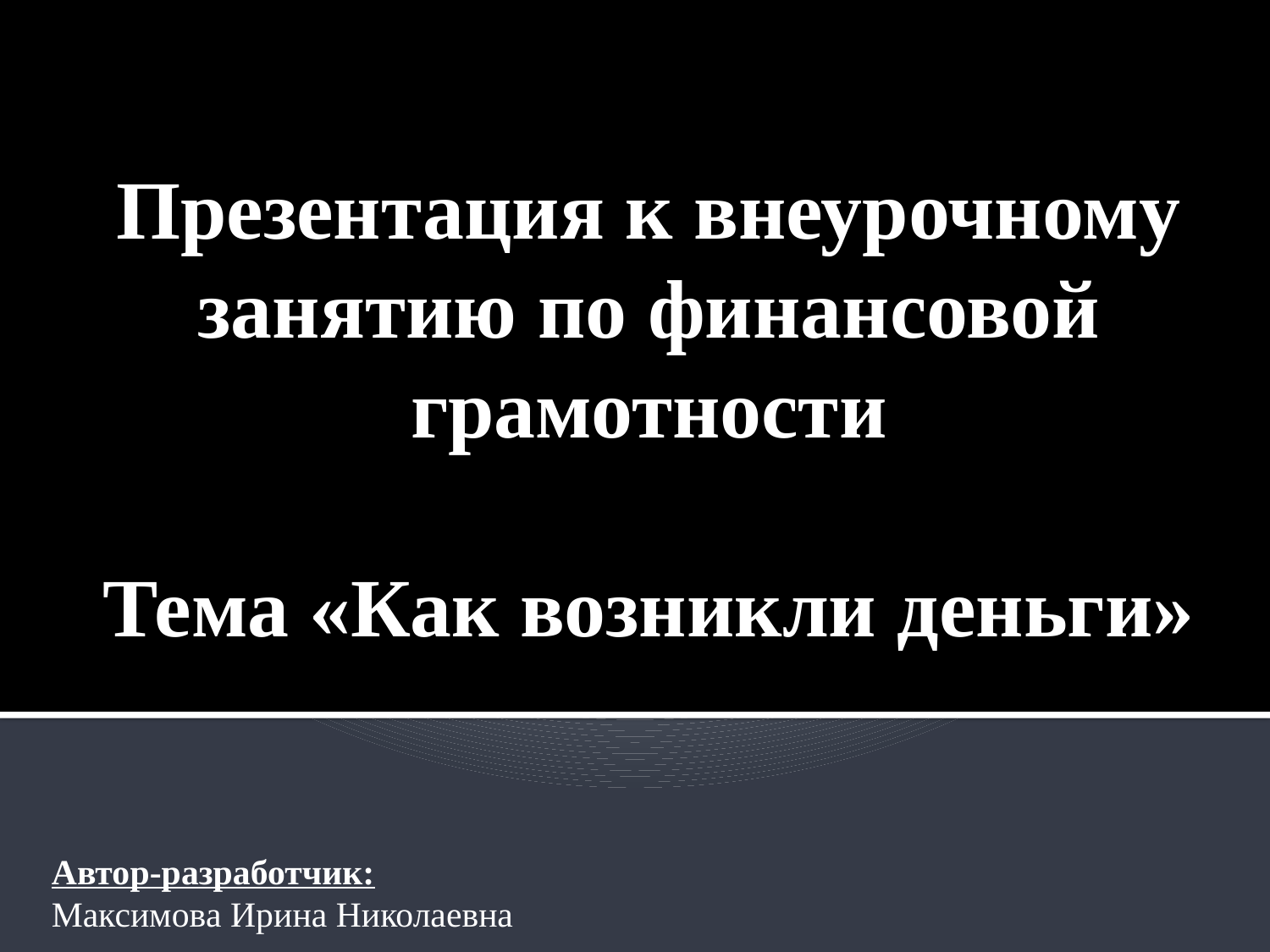

# Презентация к внеурочному занятию по финансовой грамотности Тема «Как возникли деньги»
Автор-разработчик:
Максимова Ирина Николаевна